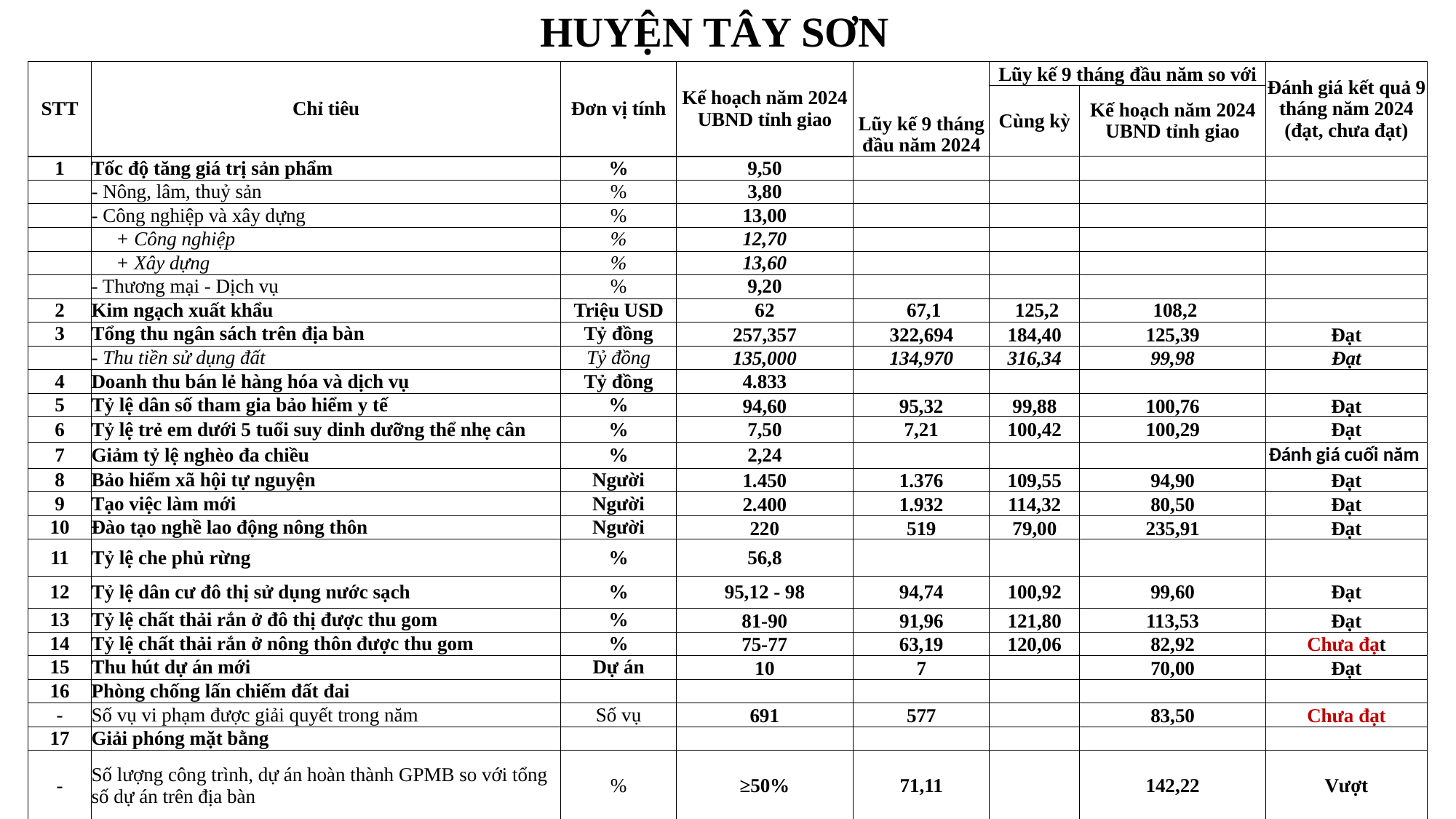

HUYỆN TÂY SƠN
| STT | Chỉ tiêu | Đơn vị tính | Kế hoạch năm 2024 UBND tỉnh giao | Lũy kế 9 tháng đầu năm 2024 | Lũy kế 9 tháng đầu năm so với |  | Đánh giá kết quả 9 tháng năm 2024 (đạt, chưa đạt) |
| --- | --- | --- | --- | --- | --- | --- | --- |
|  |  |  |  |  | Cùng kỳ | Kế hoạch năm 2024 UBND tỉnh giao |  |
| 1 | Tốc độ tăng giá trị sản phẩm | % | 9,50 |  |  |  |  |
|  | - Nông, lâm, thuỷ sản | % | 3,80 |  |  |  |  |
|  | - Công nghiệp và xây dựng | % | 13,00 |  |  |  |  |
|  | + Công nghiệp | % | 12,70 |  |  |  |  |
|  | + Xây dựng | % | 13,60 |  |  |  |  |
|  | - Thương mại - Dịch vụ | % | 9,20 |  |  |  |  |
| 2 | Kim ngạch xuất khẩu | Triệu USD | 62 | 67,1 | 125,2 | 108,2 |  |
| 3 | Tổng thu ngân sách trên địa bàn | Tỷ đồng | 257,357 | 322,694 | 184,40 | 125,39 | Đạt |
|  | - Thu tiền sử dụng đất | Tỷ đồng | 135,000 | 134,970 | 316,34 | 99,98 | Đạt |
| 4 | Doanh thu bán lẻ hàng hóa và dịch vụ | Tỷ đồng | 4.833 |  |  |  |  |
| 5 | Tỷ lệ dân số tham gia bảo hiểm y tế | % | 94,60 | 95,32 | 99,88 | 100,76 | Đạt |
| 6 | Tỷ lệ trẻ em dưới 5 tuổi suy dinh dưỡng thể nhẹ cân | % | 7,50 | 7,21 | 100,42 | 100,29 | Đạt |
| 7 | Giảm tỷ lệ nghèo đa chiều | % | 2,24 |  |  |  | Đánh giá cuối năm |
| 8 | Bảo hiểm xã hội tự nguyện | Người | 1.450 | 1.376 | 109,55 | 94,90 | Đạt |
| 9 | Tạo việc làm mới | Người | 2.400 | 1.932 | 114,32 | 80,50 | Đạt |
| 10 | Đào tạo nghề lao động nông thôn | Người | 220 | 519 | 79,00 | 235,91 | Đạt |
| 11 | Tỷ lệ che phủ rừng | % | 56,8 |  |  |  |  |
| 12 | Tỷ lệ dân cư đô thị sử dụng nước sạch | % | 95,12 - 98 | 94,74 | 100,92 | 99,60 | Đạt |
| 13 | Tỷ lệ chất thải rắn ở đô thị được thu gom | % | 81-90 | 91,96 | 121,80 | 113,53 | Đạt |
| 14 | Tỷ lệ chất thải rắn ở nông thôn được thu gom | % | 75-77 | 63,19 | 120,06 | 82,92 | Chưa đạt |
| 15 | Thu hút dự án mới | Dự án | 10 | 7 |  | 70,00 | Đạt |
| 16 | Phòng chống lấn chiếm đất đai |  |  |  |  |  |  |
| - | Số vụ vi phạm được giải quyết trong năm | Số vụ | 691 | 577 |  | 83,50 | Chưa đạt |
| 17 | Giải phóng mặt bằng |  |  |  |  |  |  |
| - | Số lượng công trình, dự án hoàn thành GPMB so với tổng số dự án trên địa bàn | % | ≥50% | 71,11 |  | 142,22 | Vượt |